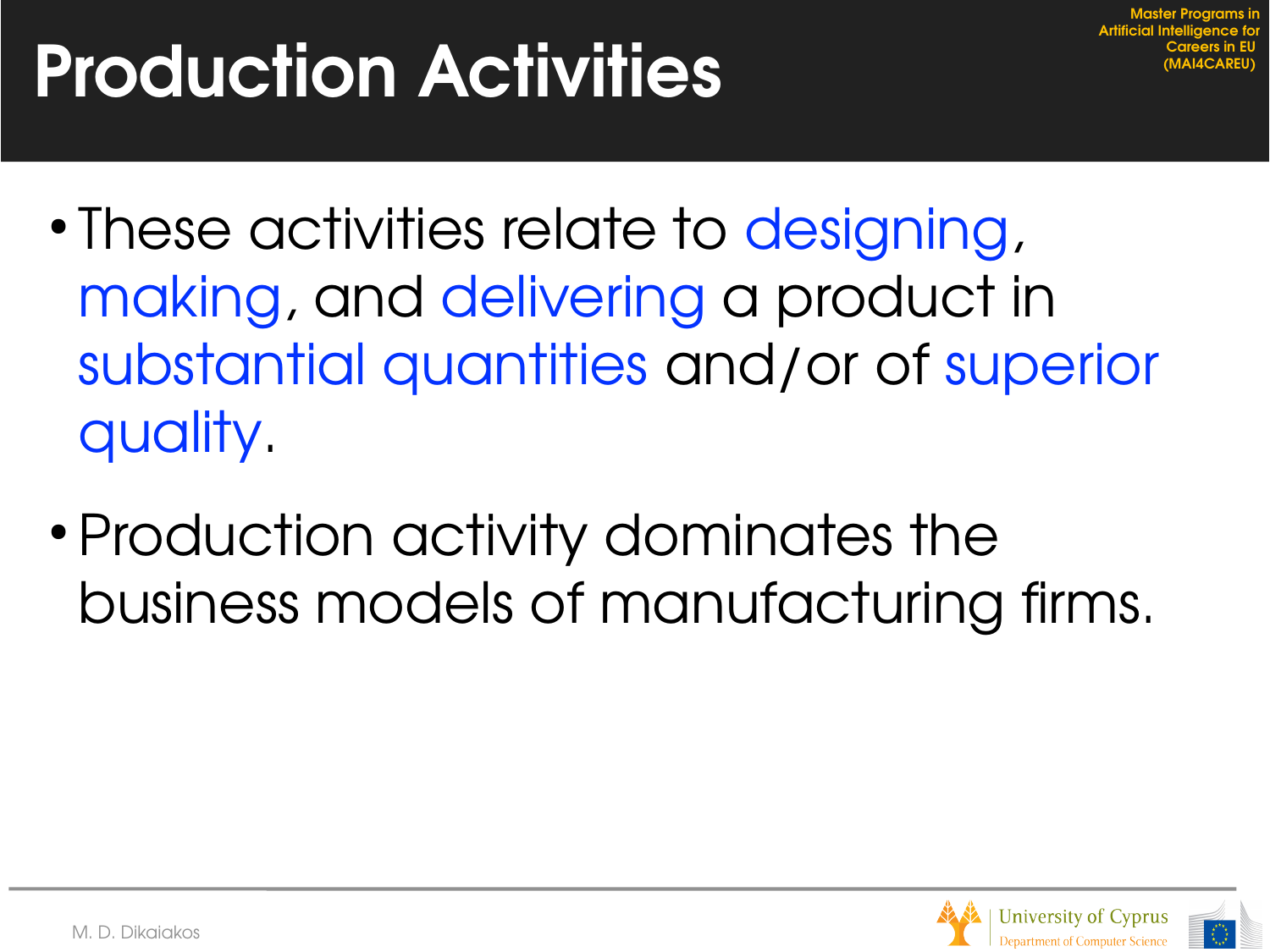

# Production Activities
These activities relate to designing, making, and delivering a product in substantial quantities and/or of superior quality.
Production activity dominates the business models of manufacturing firms.
122